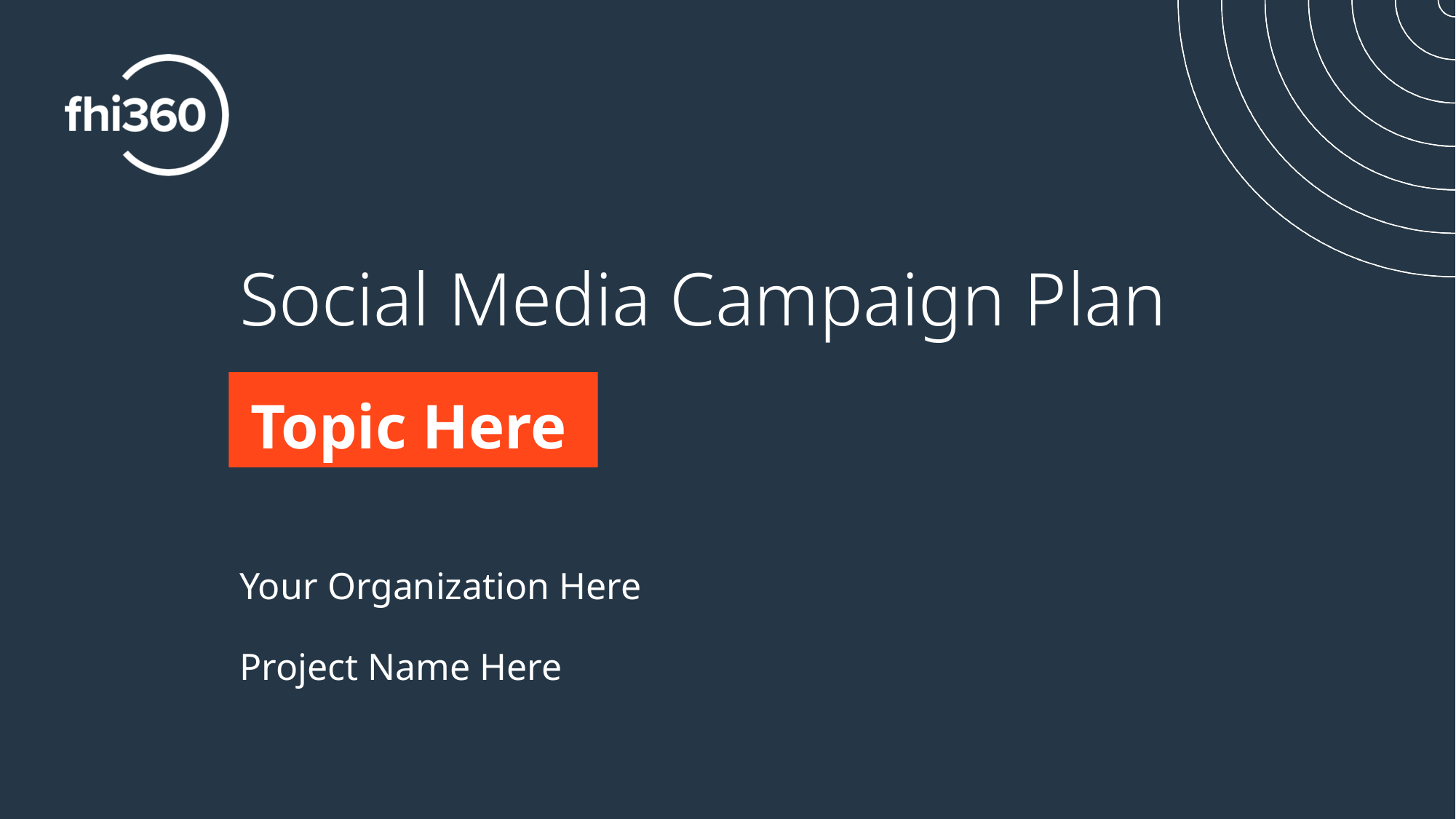

# Social Media Campaign Plan
Topic Here
Your Organization Here
Project Name Here